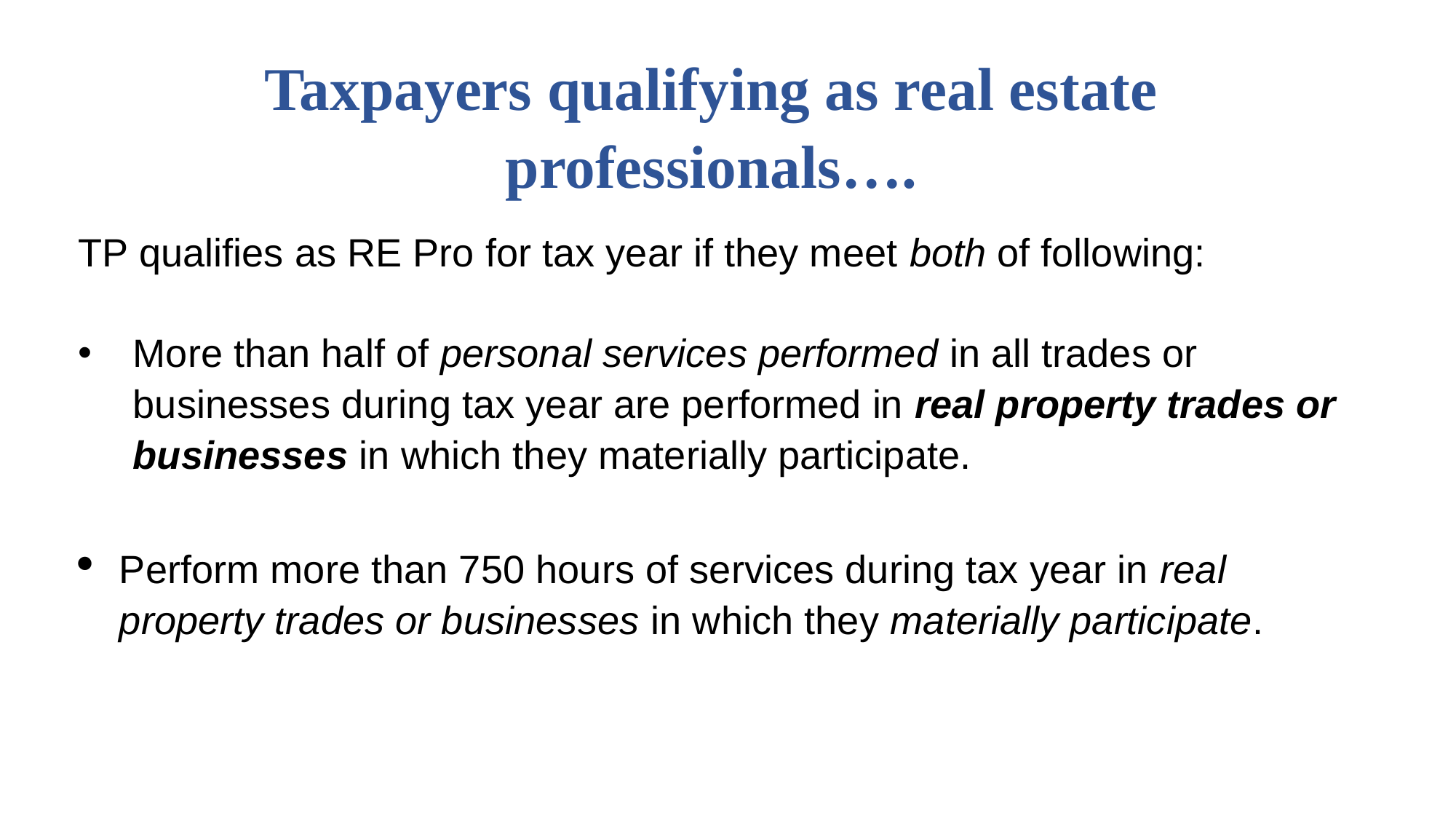

# Taxpayers qualifying as real estate professionals….
TP qualifies as RE Pro for tax year if they meet both of following:

More than half of personal services performed in all trades or businesses during tax year are performed in real property trades or businesses in which they materially participate.

Perform more than 750 hours of services during tax year in real property trades or businesses in which they materially participate.